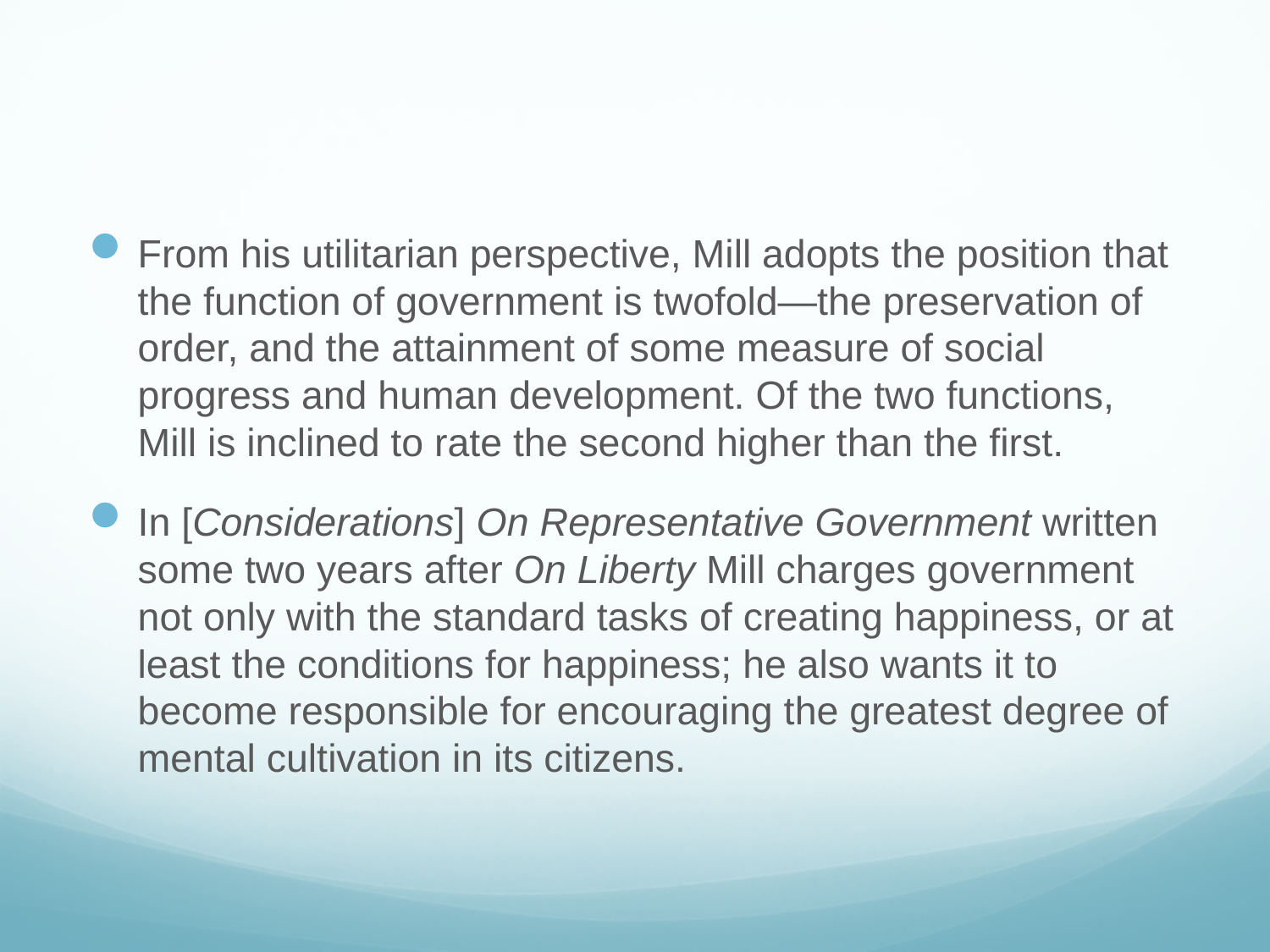

#
From his utilitarian perspective, Mill adopts the position that the function of government is twofold—the preservation of order, and the attainment of some measure of social progress and human development. Of the two functions, Mill is inclined to rate the second higher than the first.
In [Considerations] On Representative Government written some two years after On Liberty Mill charges government not only with the standard tasks of creating happiness, or at least the conditions for happiness; he also wants it to become responsible for encouraging the greatest degree of mental cultivation in its citizens.